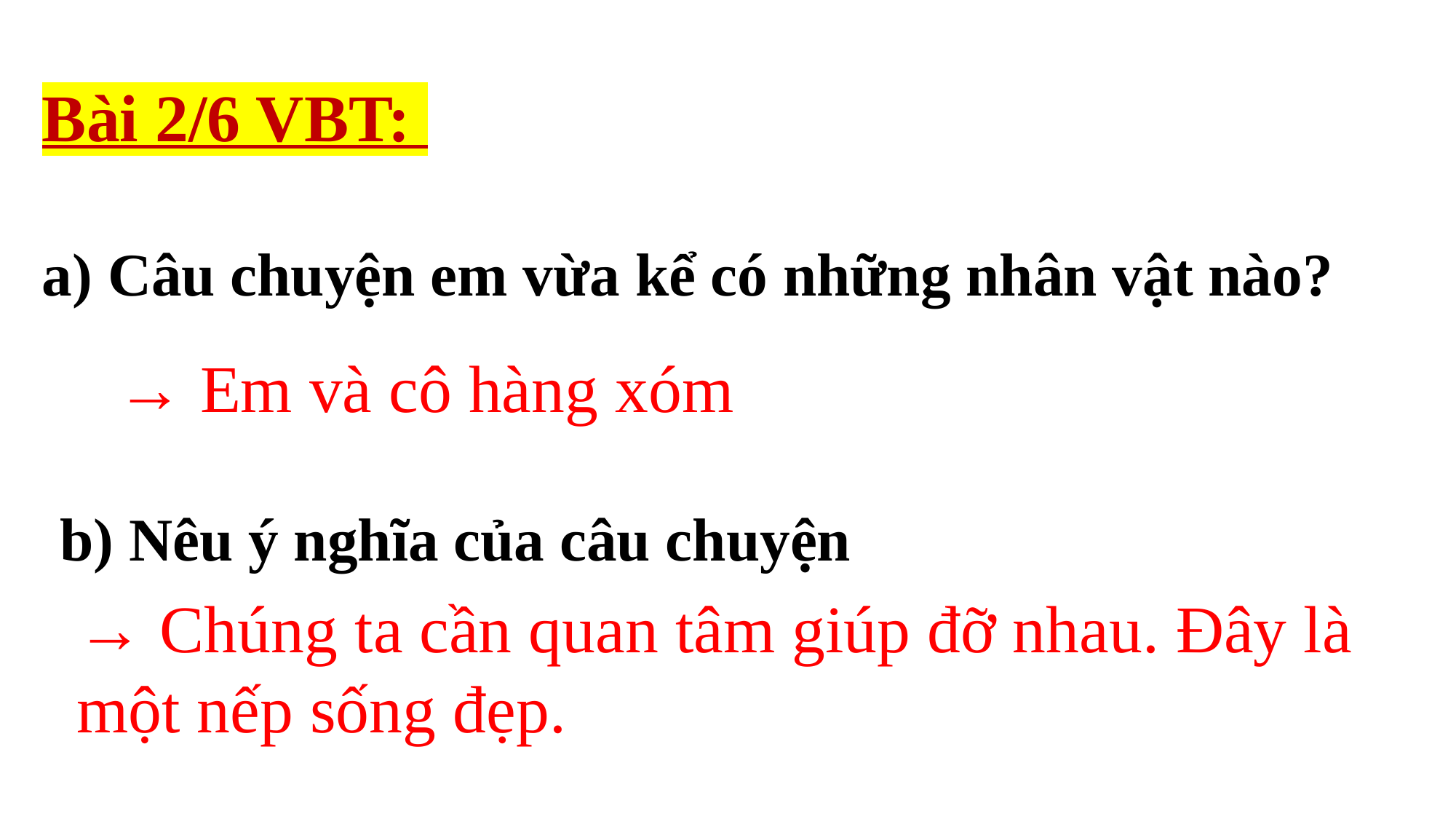

Bài 2/6 VBT:

a) Câu chuyện em vừa kể có những nhân vật nào?
→ Em và cô hàng xóm
b) Nêu ý nghĩa của câu chuyện
→ Chúng ta cần quan tâm giúp đỡ nhau. Đây là một nếp sống đẹp.